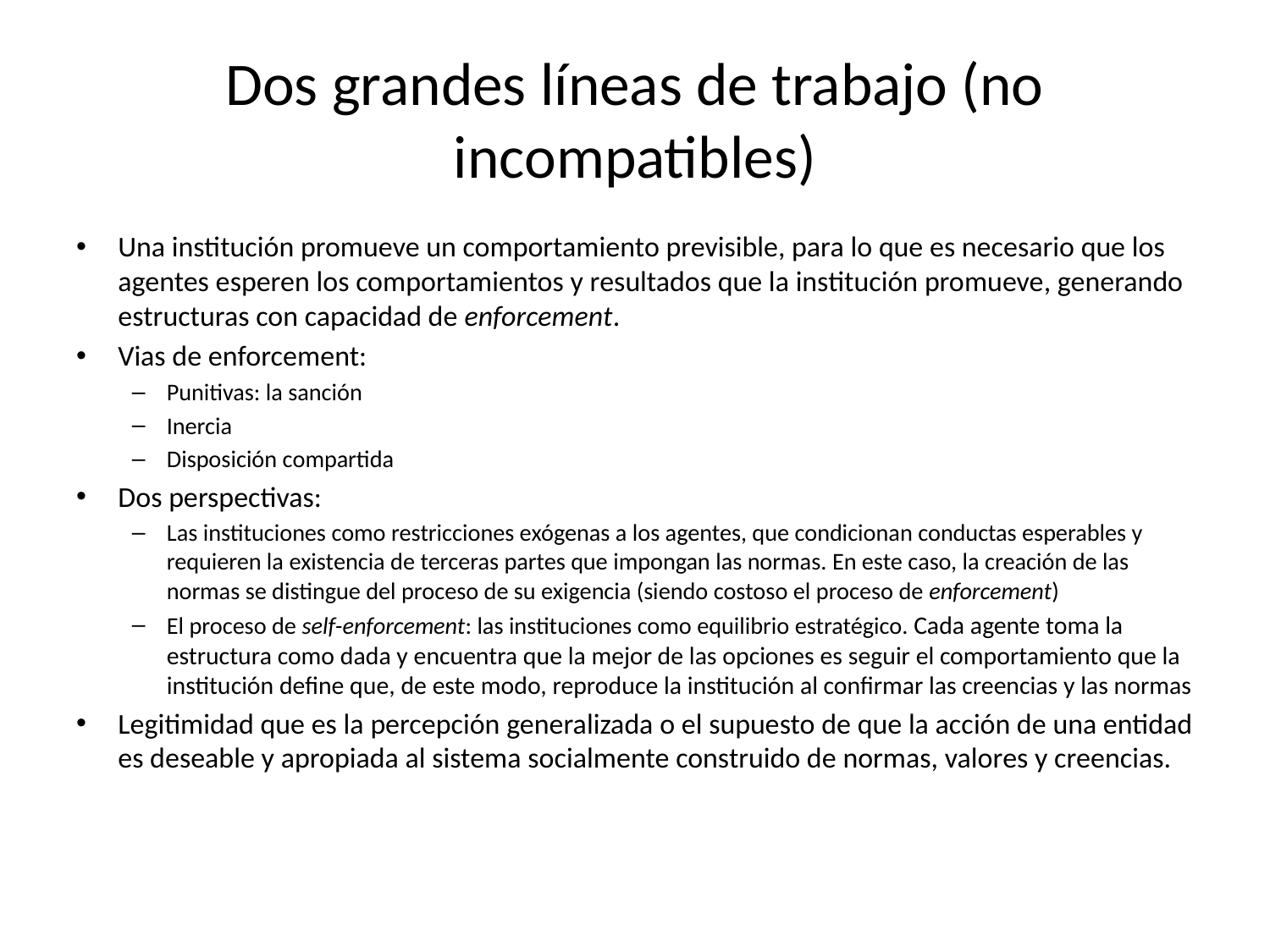

# Dos grandes líneas de trabajo (no incompatibles)
Una institución promueve un comportamiento previsible, para lo que es necesario que los agentes esperen los comportamientos y resultados que la institución promueve, generando estructuras con capacidad de enforcement.
Vias de enforcement:
Punitivas: la sanción
Inercia
Disposición compartida
Dos perspectivas:
Las instituciones como restricciones exógenas a los agentes, que condicionan conductas esperables y requieren la existencia de terceras partes que impongan las normas. En este caso, la creación de las normas se distingue del proceso de su exigencia (siendo costoso el proceso de enforcement)
El proceso de self-enforcement: las instituciones como equilibrio estratégico. Cada agente toma la estructura como dada y encuentra que la mejor de las opciones es seguir el comportamiento que la institución define que, de este modo, reproduce la institución al confirmar las creencias y las normas
Legitimidad que es la percepción generalizada o el supuesto de que la acción de una entidad es deseable y apropiada al sistema socialmente construido de normas, valores y creencias.